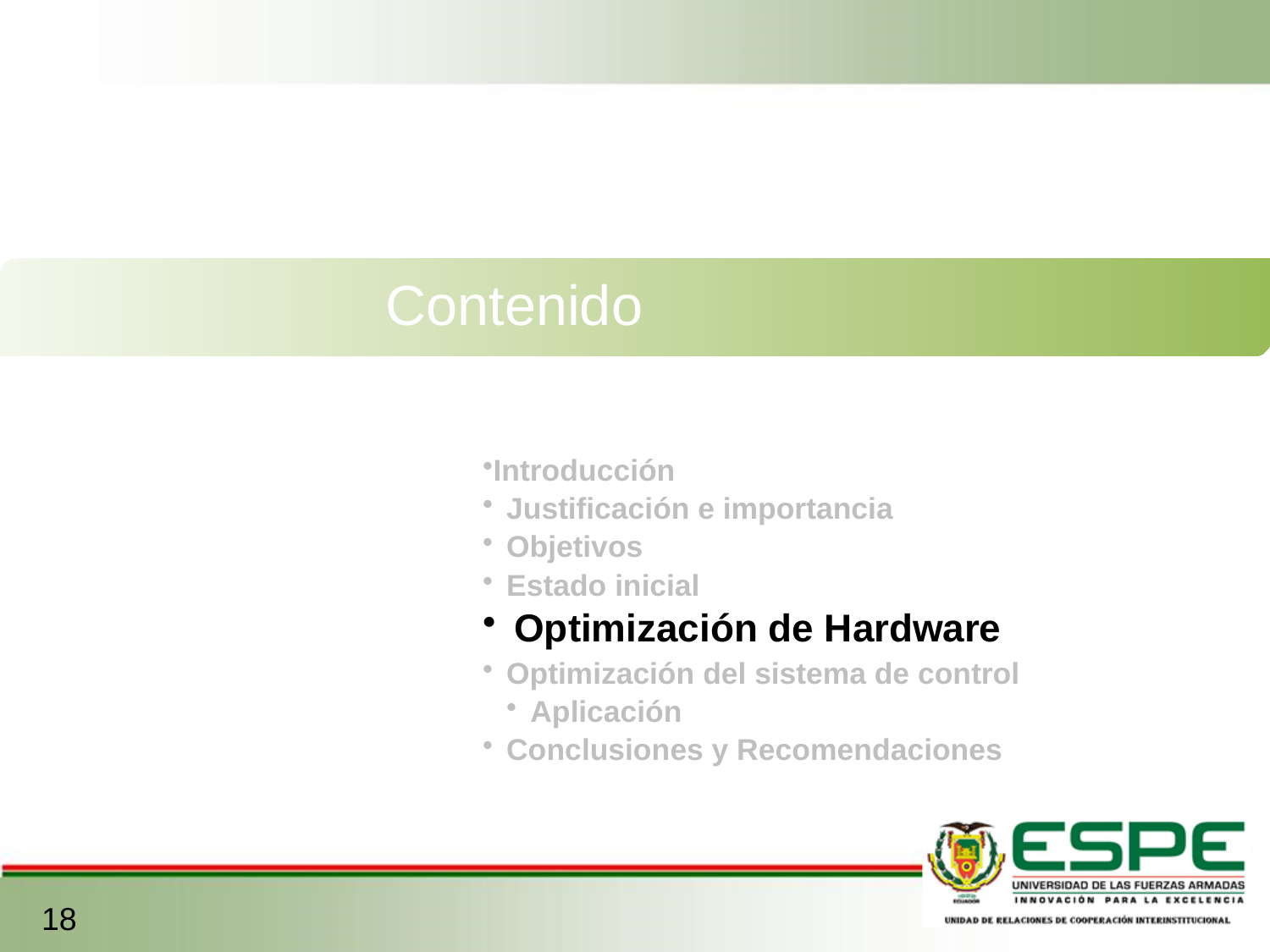

Contenido
Introducción
Justificación e importancia
Objetivos
Estado inicial
Optimización de Hardware
Optimización del sistema de control
Aplicación
Conclusiones y Recomendaciones
18